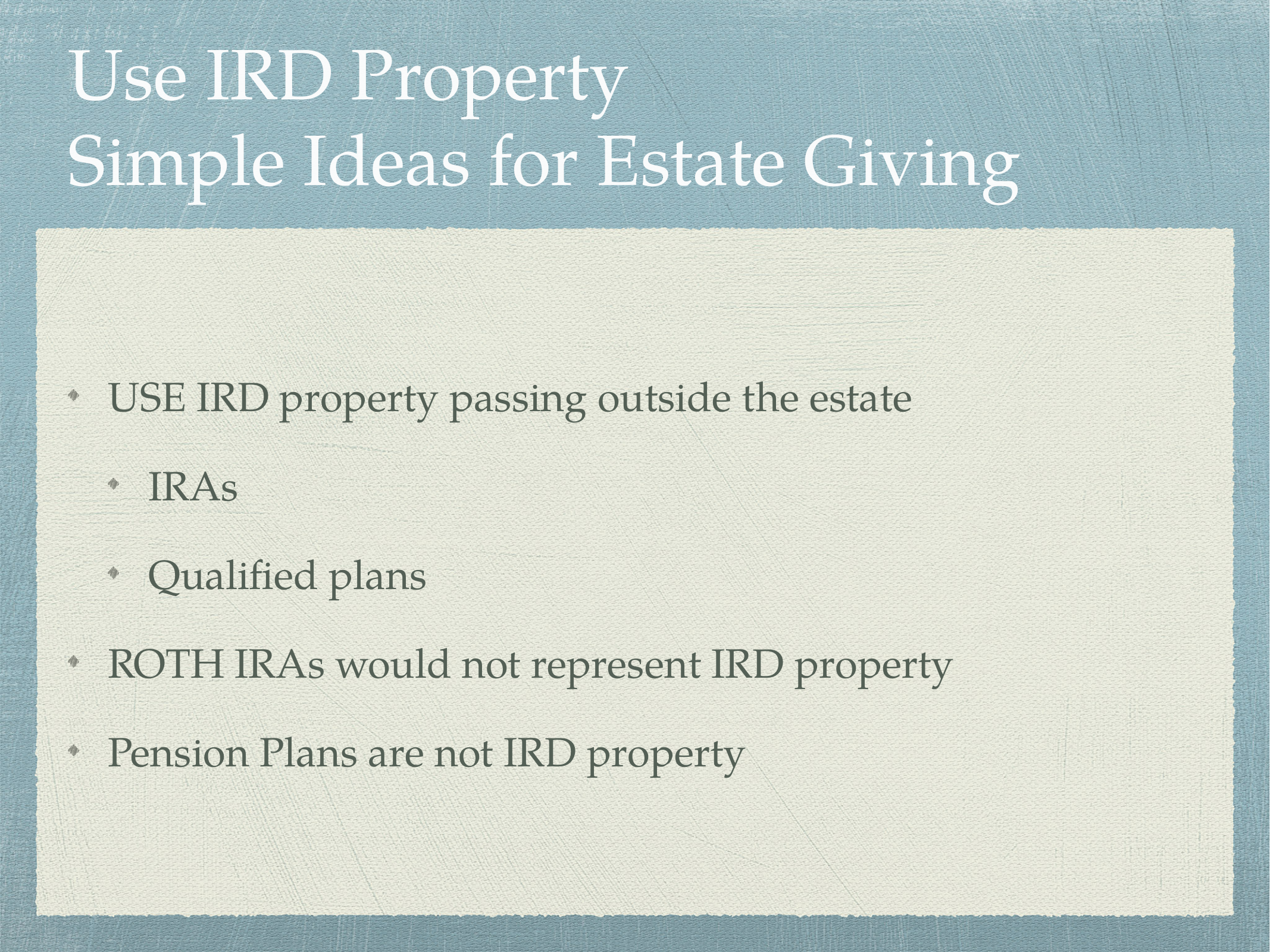

# Use IRD Property
Simple Ideas for Estate Giving
USE IRD property passing outside the estate
IRAs
Qualified plans
ROTH IRAs would not represent IRD property
Pension Plans are not IRD property